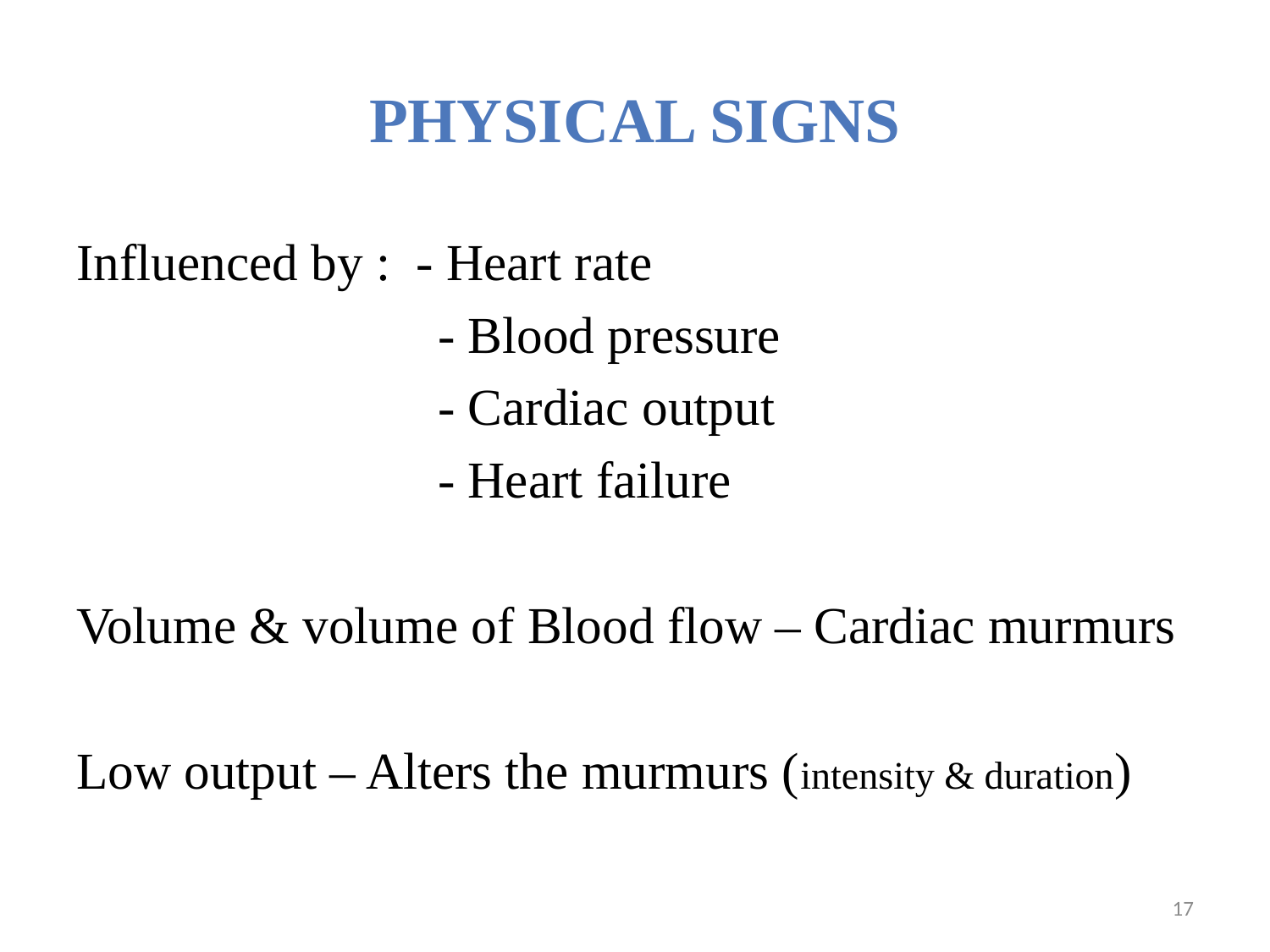

# PHYSICAL SIGNS
Influenced by :  - Heart rate
                            - Blood pressure
                            - Cardiac output
                            - Heart failure

Volume & volume of Blood flow – Cardiac murmurs

Low output – Alters the murmurs (intensity & duration)
17